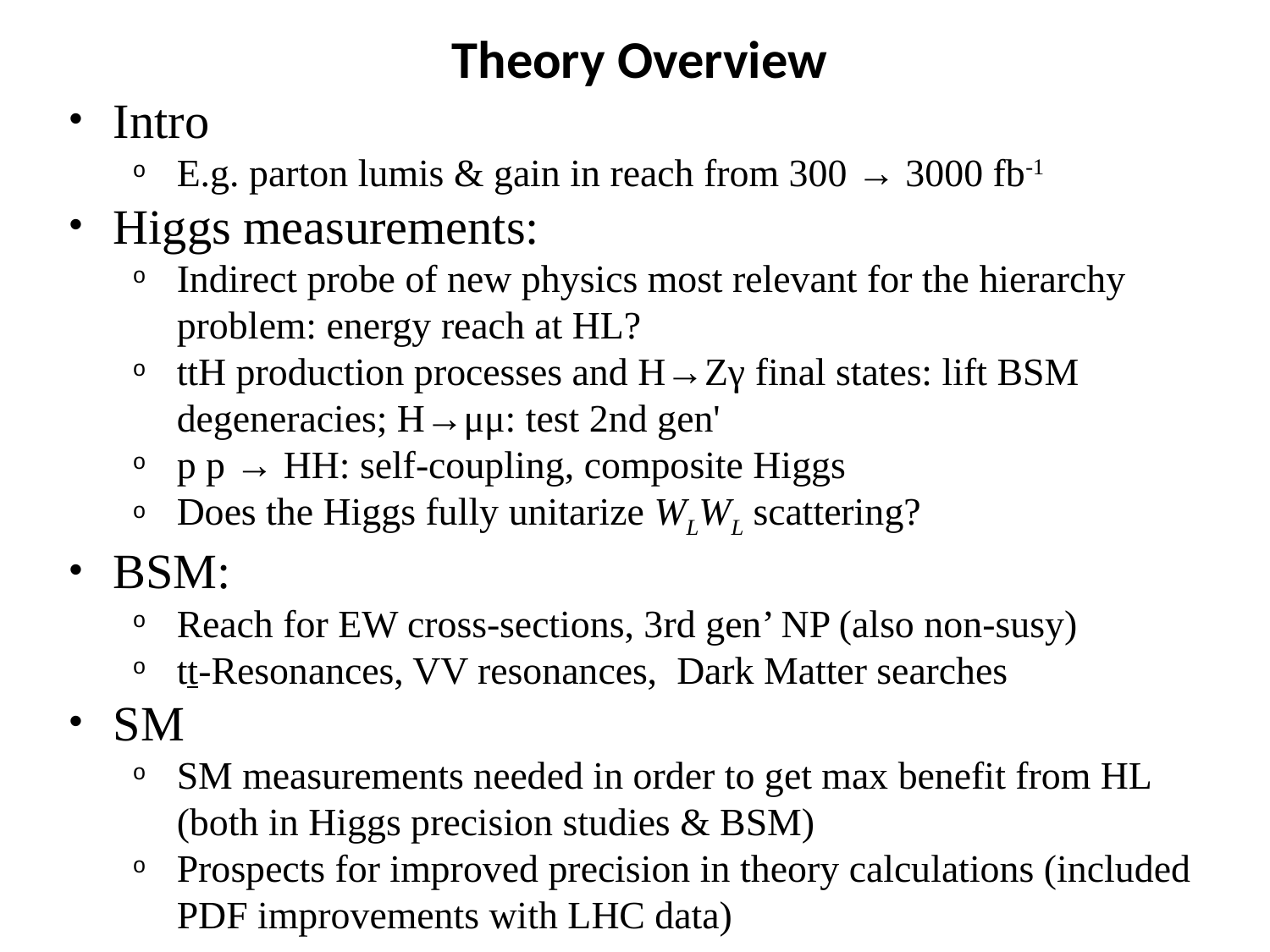

Theory Overview
Intro
E.g. parton lumis & gain in reach from 300 → 3000 fb-1
Higgs measurements:
Indirect probe of new physics most relevant for the hierarchy problem: energy reach at HL?
ttH production processes and H→Zγ final states: lift BSM degeneracies; H→μμ: test 2nd gen'
p p → HH: self-coupling, composite Higgs
Does the Higgs fully unitarize WLWL scattering?
BSM:
Reach for EW cross-sections, 3rd gen’ NP (also non-susy)
tt-Resonances, VV resonances,  Dark Matter searches
SM
SM measurements needed in order to get max benefit from HL (both in Higgs precision studies & BSM)
Prospects for improved precision in theory calculations (included PDF improvements with LHC data)